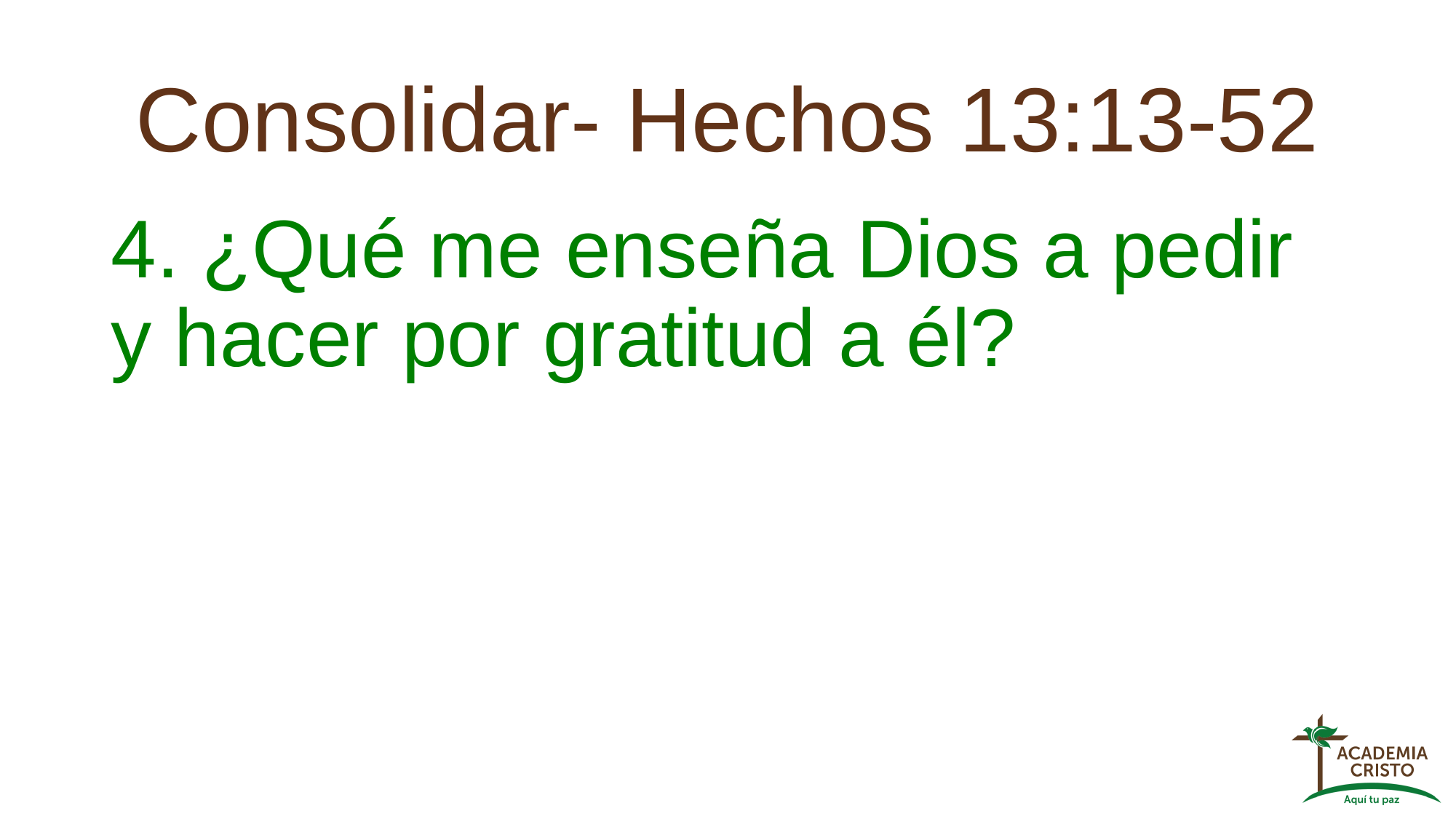

# Consolidar- Hechos 13:13-52
4. ¿Qué me enseña Dios a pedir y hacer por gratitud a él?